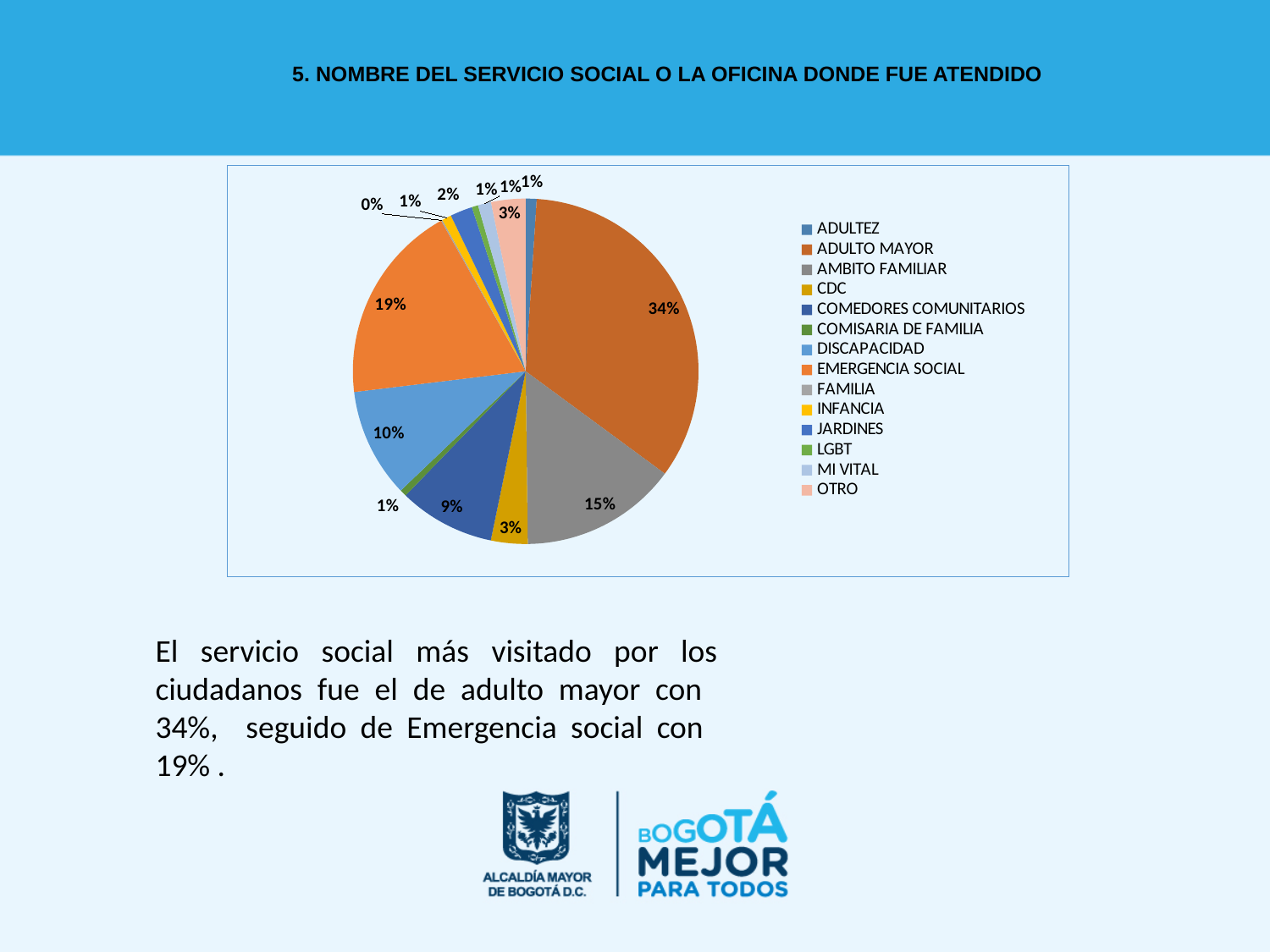

# 5. NOMBRE DEL SERVICIO SOCIAL O LA OFICINA DONDE FUE ATENDIDO

### Chart

| Category |  |
|---|---|
| ADULTEZ | 24.0 |
| ADULTO MAYOR | 804.0 |
| AMBITO FAMILIAR | 347.0 |
| CDC | 81.0 |
| COMEDORES COMUNITARIOS | 212.0 |
| COMISARIA DE FAMILIA | 15.0 |
| DISCAPACIDAD | 241.0 |
| EMERGENCIA SOCIAL | 443.0 |
| FAMILIA | 3.0 |
| INFANCIA | 21.0 |
| JARDINES | 49.0 |
| LGBT | 14.0 |
| MI VITAL | 29.0 |
| OTRO  | 76.0 |
El servicio social más visitado por los ciudadanos fue el de adulto mayor con  34%,  seguido de Emergencia social con  19% .